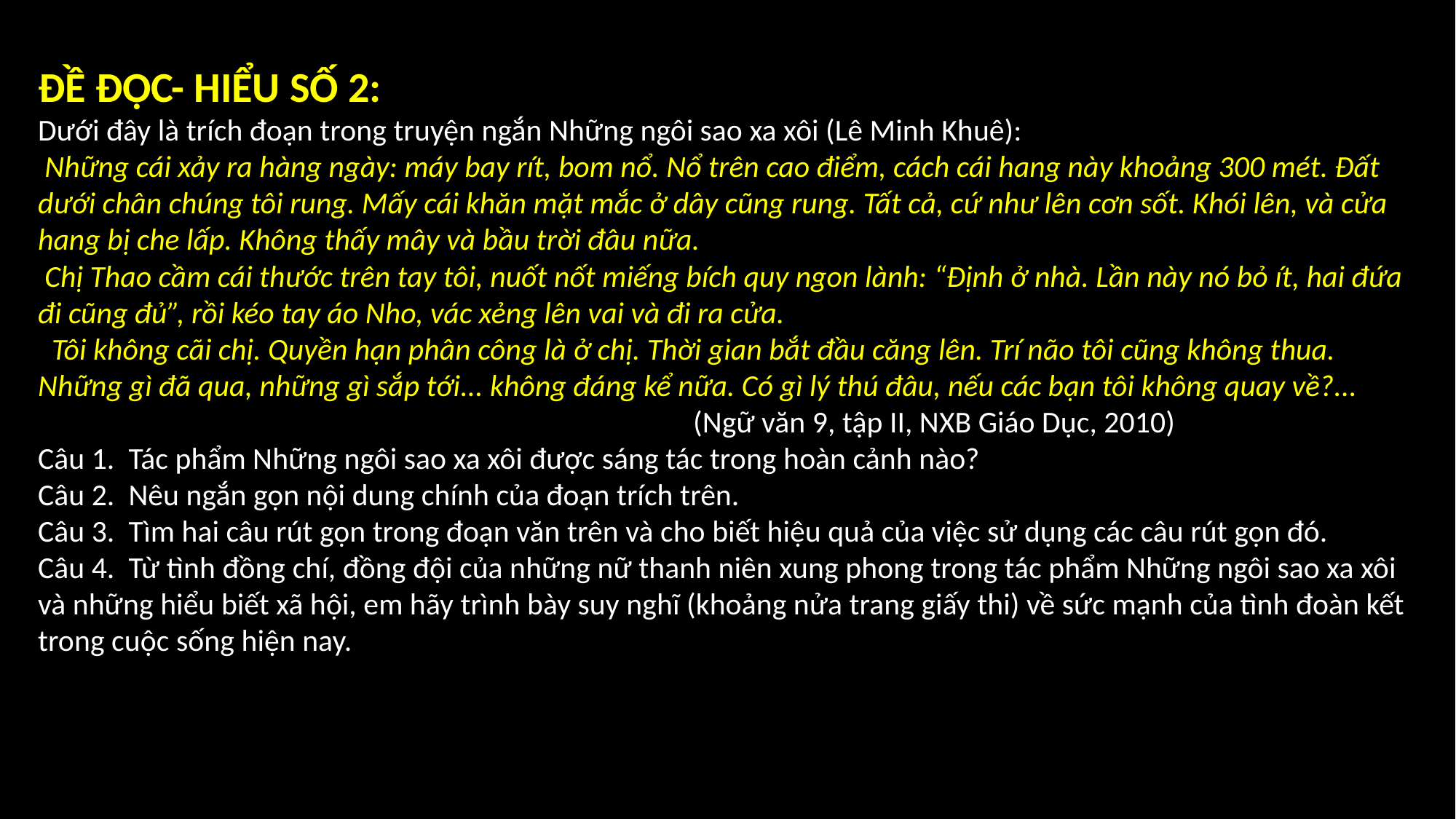

ĐỀ ĐỌC- HIỂU SỐ 2:
Dưới đây là trích đoạn trong truyện ngắn Những ngôi sao xa xôi (Lê Minh Khuê):
 Những cái xảy ra hàng ngày: máy bay rít, bom nổ. Nổ trên cao điểm, cách cái hang này khoảng 300 mét. Đất dưới chân chúng tôi rung. Mấy cái khăn mặt mắc ở dây cũng rung. Tất cả, cứ như lên cơn sốt. Khói lên, và cửa hang bị che lấp. Không thấy mây và bầu trời đâu nữa.
 Chị Thao cầm cái thước trên tay tôi, nuốt nốt miếng bích quy ngon lành: “Định ở nhà. Lần này nó bỏ ít, hai đứa đi cũng đủ”, rồi kéo tay áo Nho, vác xẻng lên vai và đi ra cửa.
  Tôi không cãi chị. Quyền hạn phân công là ở chị. Thời gian bắt đầu căng lên. Trí não tôi cũng không thua. Những gì đã qua, những gì sắp tới... không đáng kể nữa. Có gì lý thú đâu, nếu các bạn tôi không quay về?...
						(Ngữ văn 9, tập II, NXB Giáo Dục, 2010)
Câu 1.  Tác phẩm Những ngôi sao xa xôi được sáng tác trong hoàn cảnh nào?
Câu 2.  Nêu ngắn gọn nội dung chính của đoạn trích trên.
Câu 3.  Tìm hai câu rút gọn trong đoạn văn trên và cho biết hiệu quả của việc sử dụng các câu rút gọn đó.
Câu 4.  Từ tình đồng chí, đồng đội của những nữ thanh niên xung phong trong tác phẩm Những ngôi sao xa xôi  và những hiểu biết xã hội, em hãy trình bày suy nghĩ (khoảng nửa trang giấy thi) về sức mạnh của tình đoàn kết trong cuộc sống hiện nay.